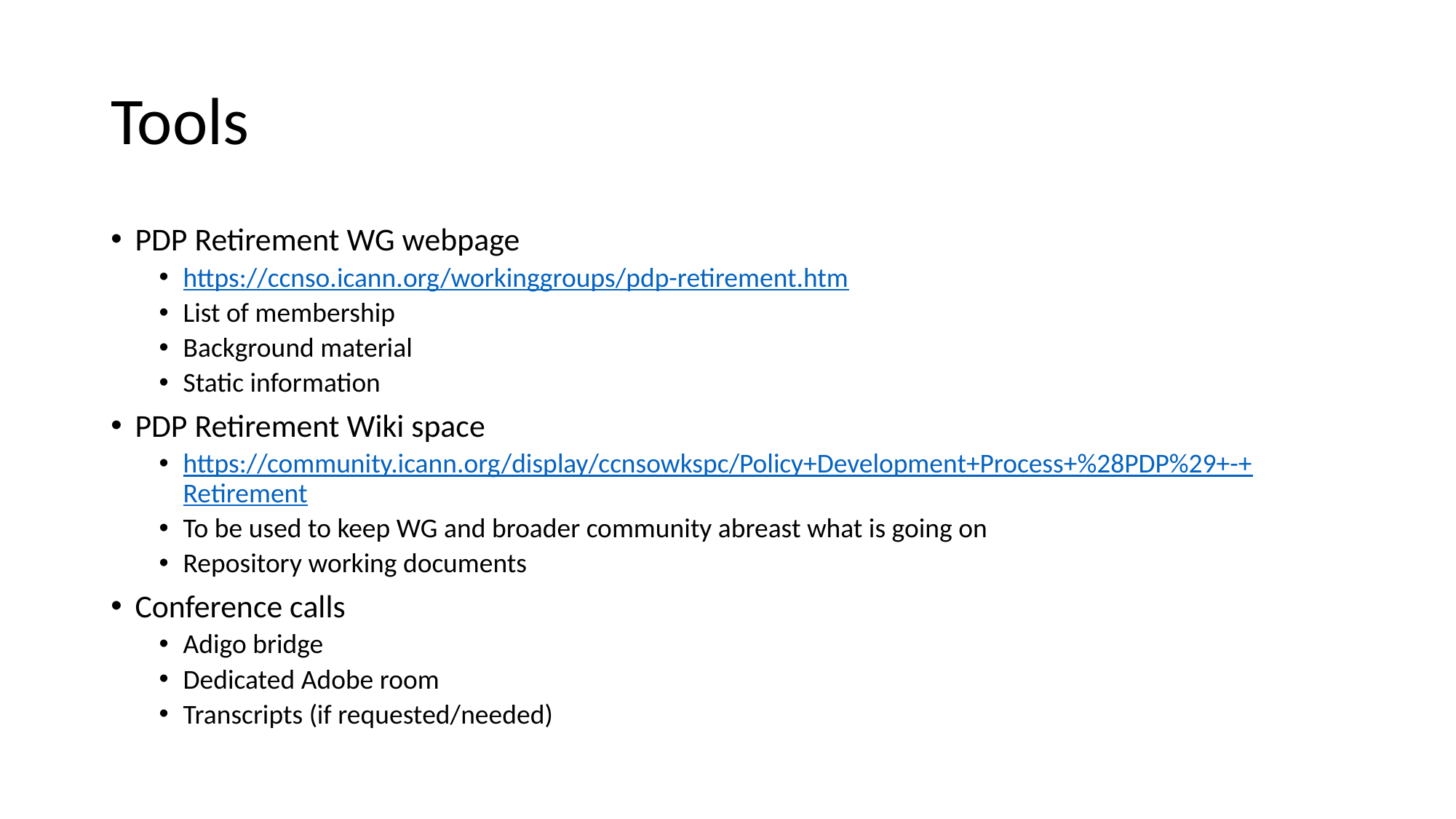

# Tools
PDP Retirement WG webpage
https://ccnso.icann.org/workinggroups/pdp-retirement.htm
List of membership
Background material
Static information
PDP Retirement Wiki space
https://community.icann.org/display/ccnsowkspc/Policy+Development+Process+%28PDP%29+-+Retirement
To be used to keep WG and broader community abreast what is going on
Repository working documents
Conference calls
Adigo bridge
Dedicated Adobe room
Transcripts (if requested/needed)